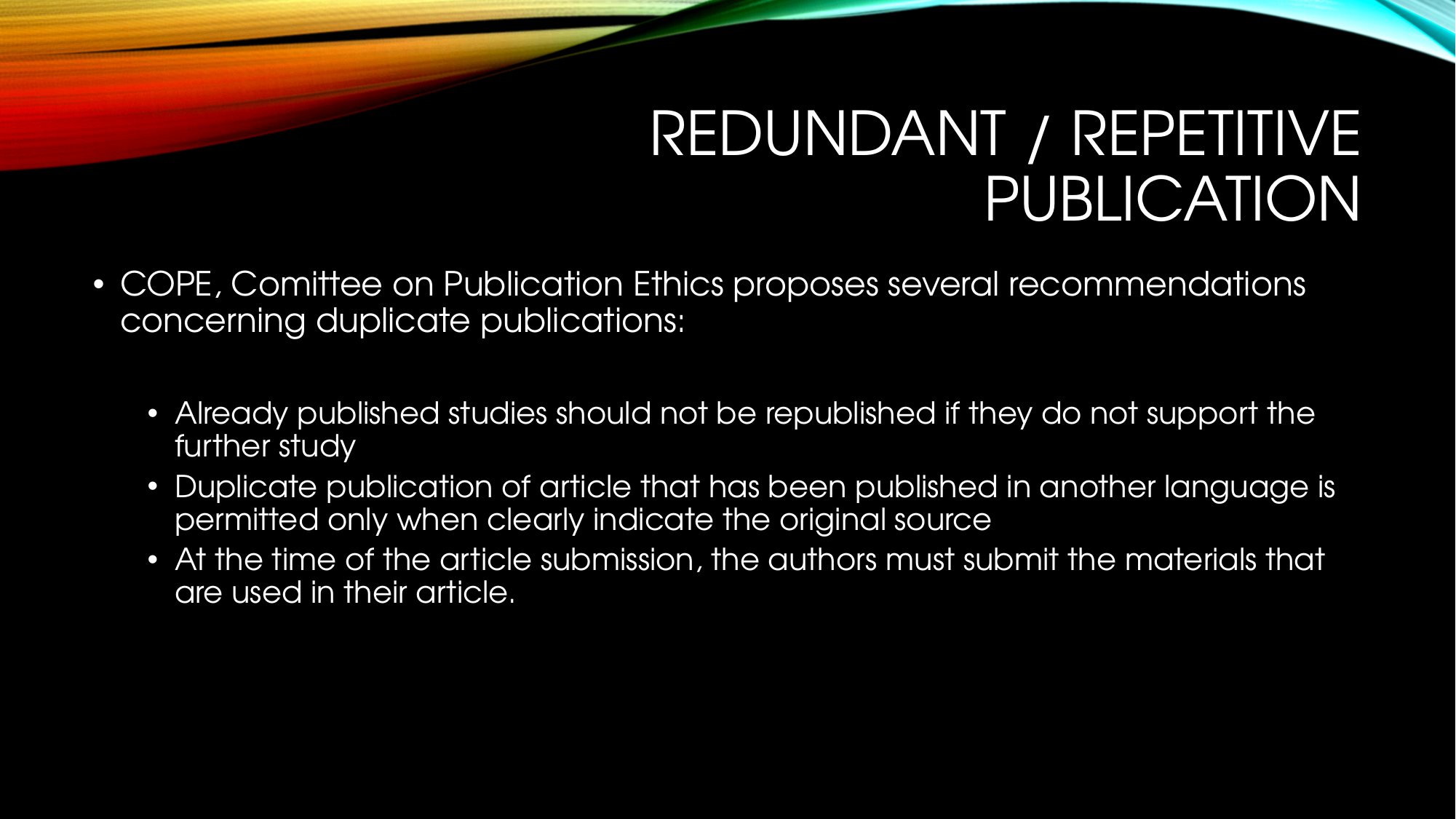

# Redundant / Repetitive publication
COPE, Comittee on Publication Ethics proposes several recommendations concerning duplicate publications:

Already published studies should not be republished if they do not support the further study
Duplicate publication of article that has been published in another language is permitted only when clearly indicate the original source
At the time of the article submission, the authors must submit the materials that are used in their article.